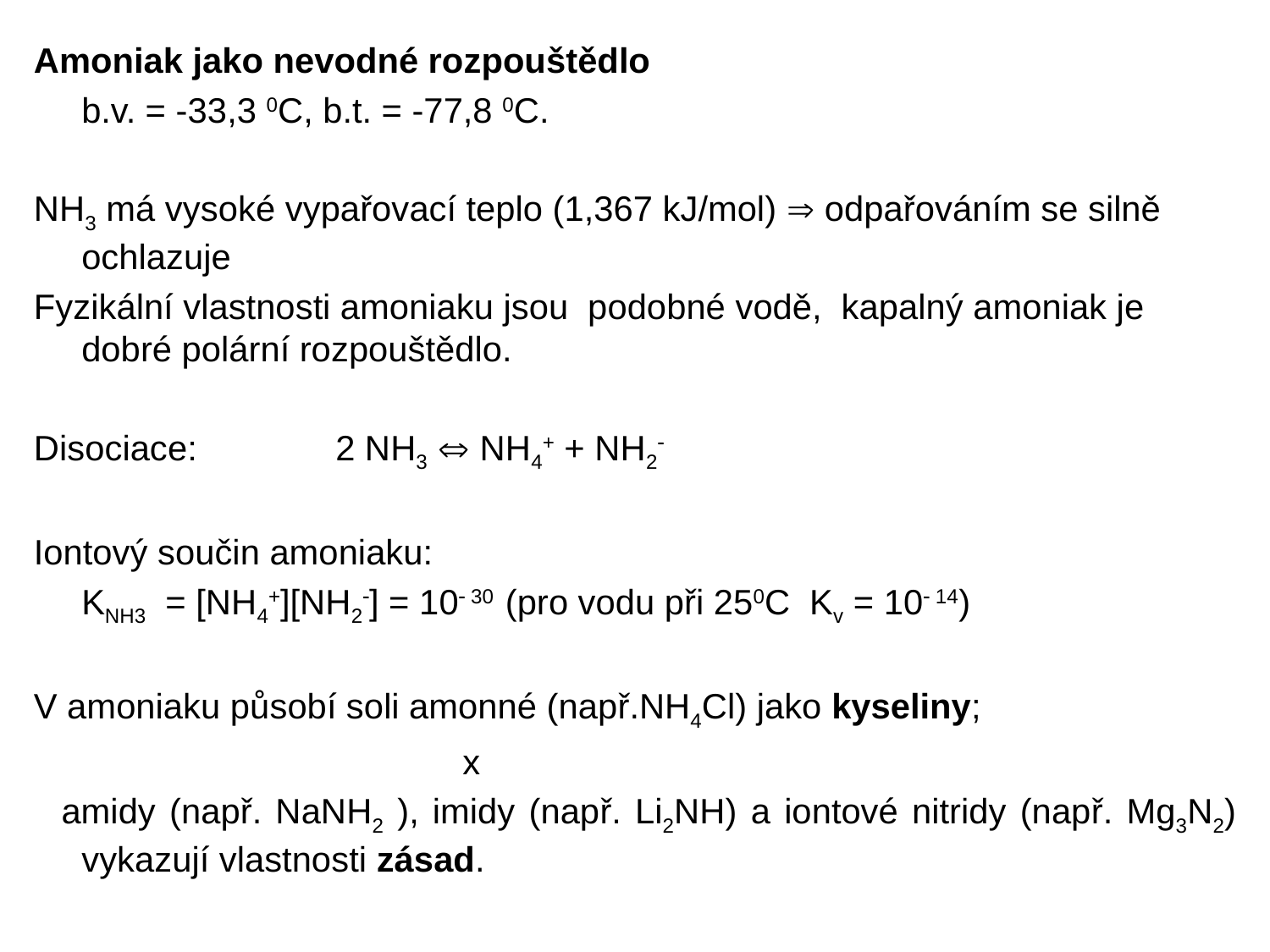

Amoniak jako nevodné rozpouštědlo
	b.v. = -33,3 0C, b.t. = -77,8 0C.

NH3 má vysoké vypařovací teplo (1,367 kJ/mol) ⇒ odpařováním se silně ochlazuje
Fyzikální vlastnosti amoniaku jsou  podobné vodě,  kapalný amoniak je dobré polární rozpouštědlo.

Disociace: 		2 NH3 ⇔ NH4+ + NH2−

Iontový součin amoniaku:
	KNH3  = [NH4+][NH2−] = 10− 30  (pro vodu při 250C  Kv = 10− 14)

V amoniaku působí soli amonné (např.NH4Cl) jako kyseliny;
	 			x
  amidy (např. NaNH2 ), imidy (např. Li2NH) a iontové nitridy (např. Mg3N2) vykazují vlastnosti zásad.